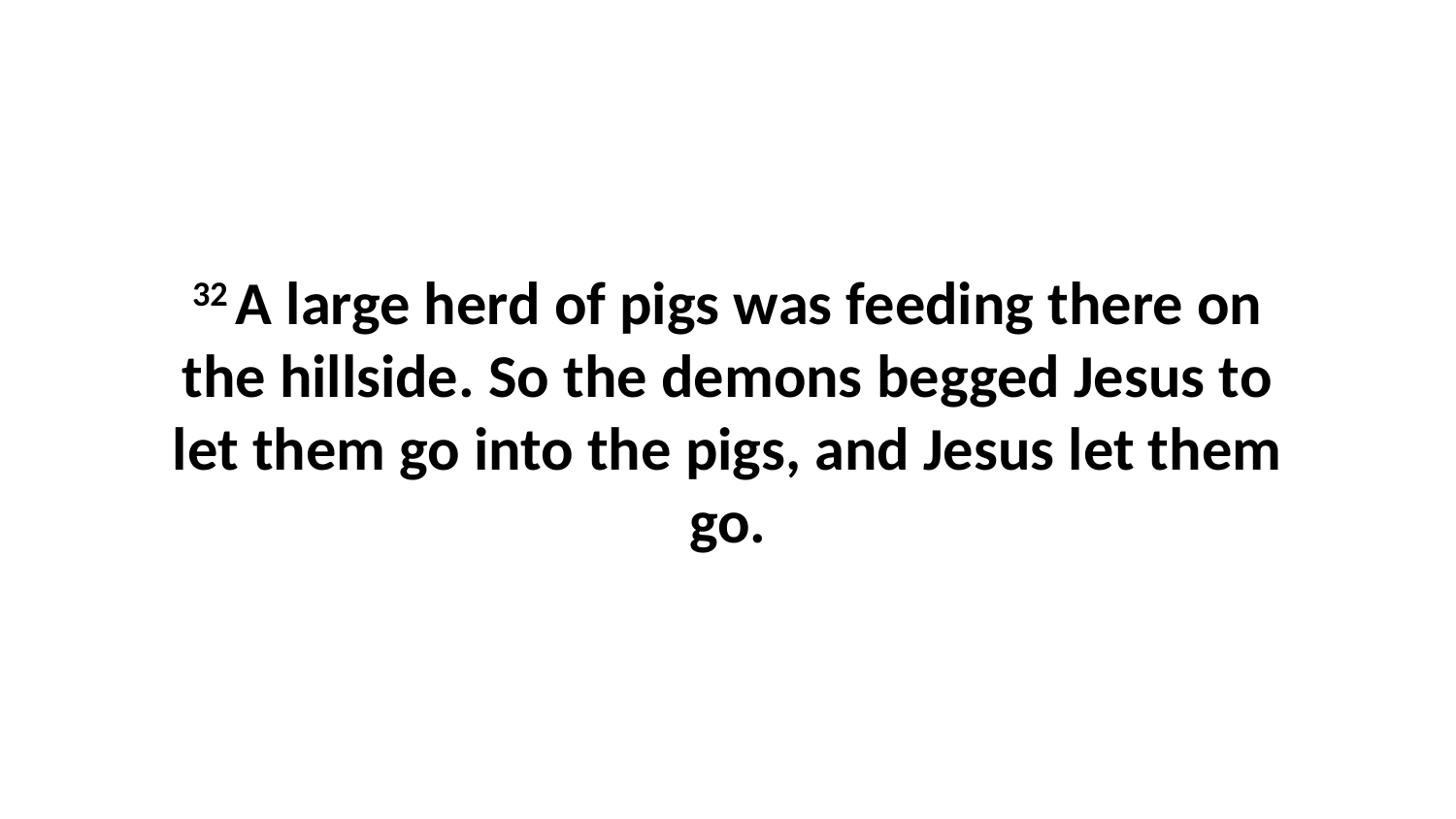

32 A large herd of pigs was feeding there on the hillside. So the demons begged Jesus to let them go into the pigs, and Jesus let them go.